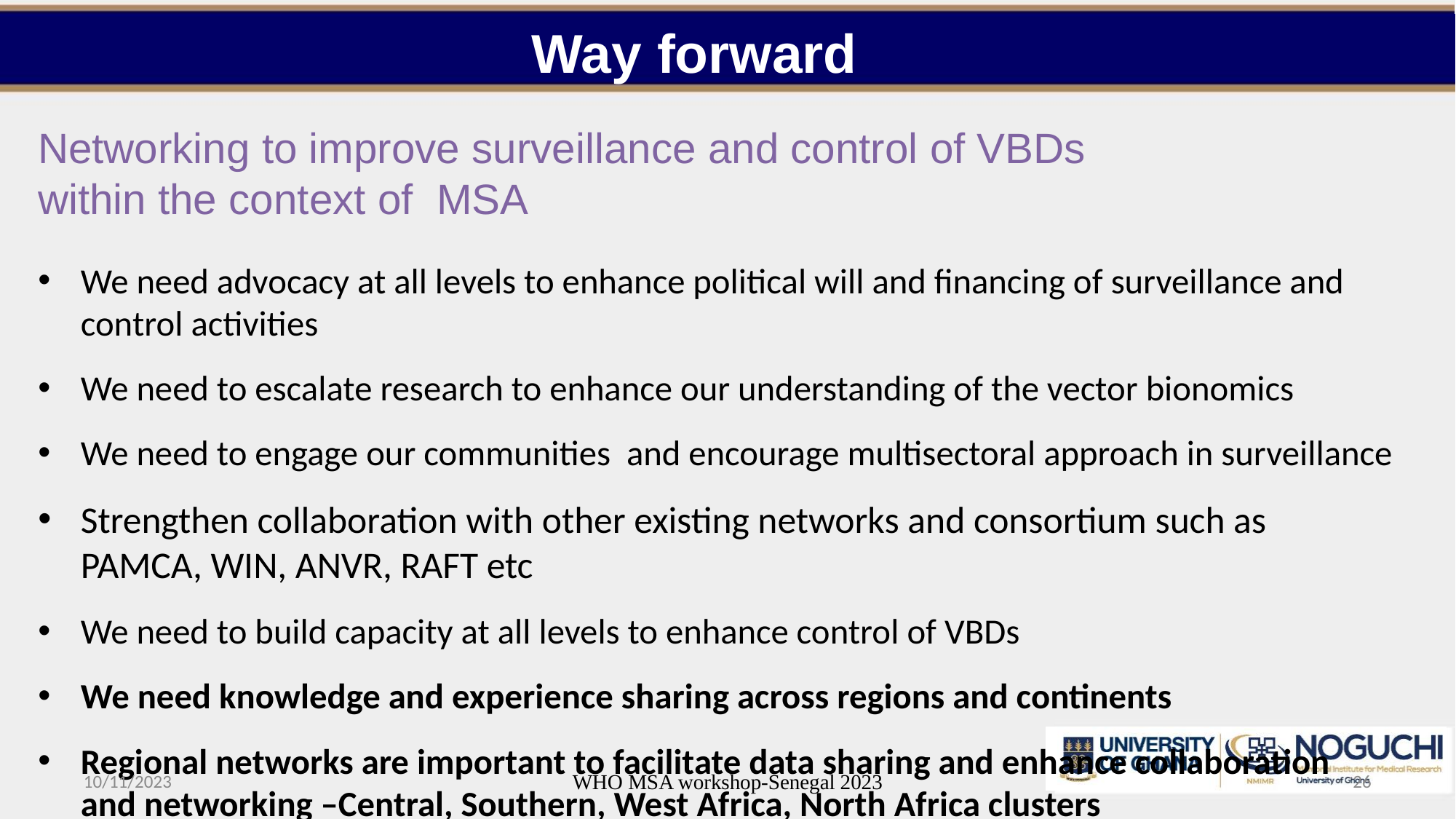

# Way forward
Networking to improve surveillance and control of VBDs within the context of  MSA
We need advocacy at all levels to enhance political will and financing of surveillance and control activities
We need to escalate research to enhance our understanding of the vector bionomics
We need to engage our communities  and encourage multisectoral approach in surveillance
Strengthen collaboration with other existing networks and consortium such as PAMCA, WIN, ANVR, RAFT etc
We need to build capacity at all levels to enhance control of VBDs
We need knowledge and experience sharing across regions and continents
Regional networks are important to facilitate data sharing and enhance collaboration and networking –Central, Southern, West Africa, North Africa clusters

10/11/2023
WHO MSA workshop-Senegal 2023
26